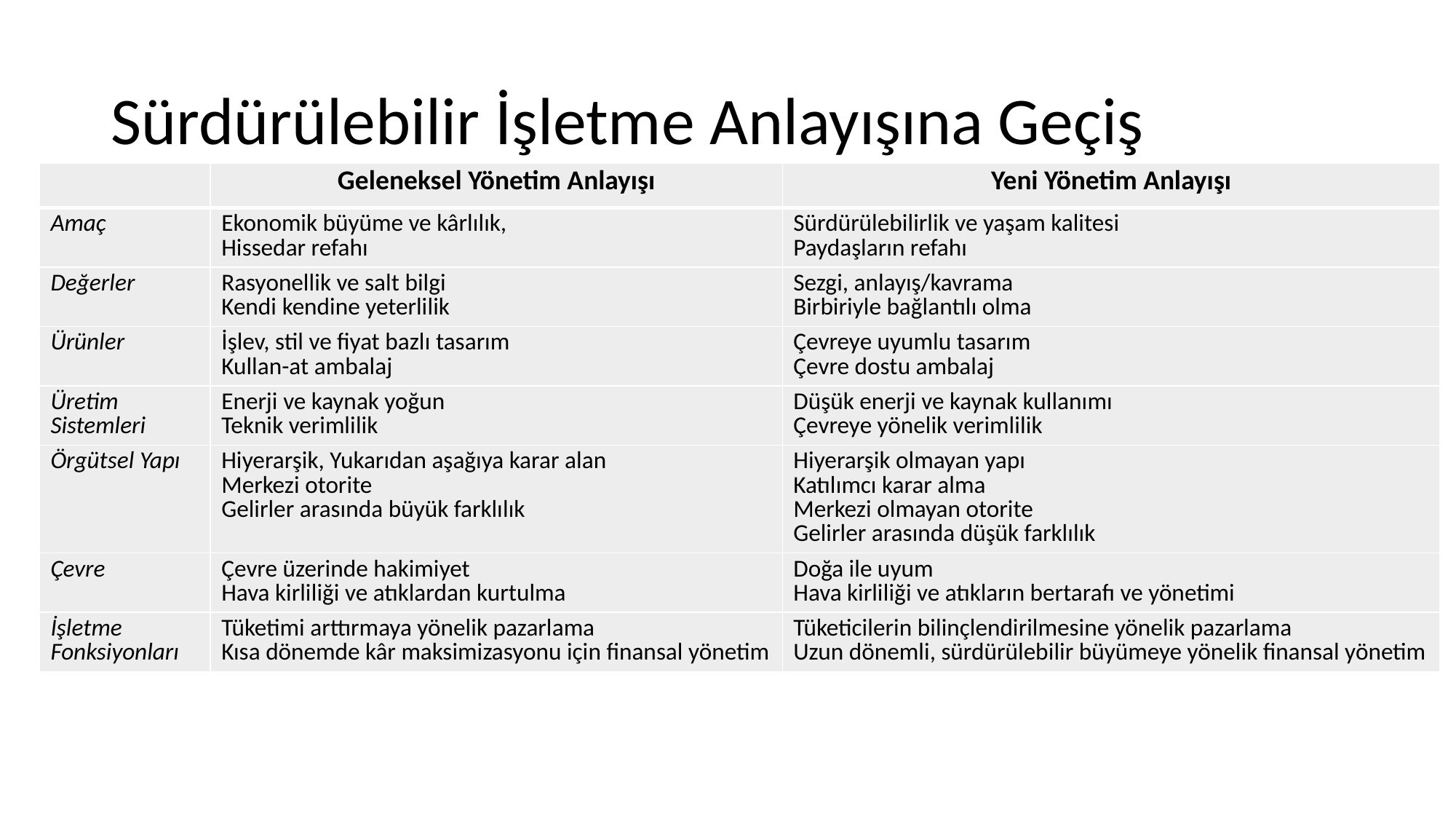

# Sürdürülebilir İşletme Anlayışına Geçiş
|  | Geleneksel Yönetim Anlayışı | Yeni Yönetim Anlayışı |
| --- | --- | --- |
| Amaç | Ekonomik büyüme ve kârlılık, Hissedar refahı | Sürdürülebilirlik ve yaşam kalitesi Paydaşların refahı |
| Değerler | Rasyonellik ve salt bilgi Kendi kendine yeterlilik | Sezgi, anlayış/kavrama Birbiriyle bağlantılı olma |
| Ürünler | İşlev, stil ve fiyat bazlı tasarım Kullan-at ambalaj | Çevreye uyumlu tasarım Çevre dostu ambalaj |
| Üretim Sistemleri | Enerji ve kaynak yoğun Teknik verimlilik | Düşük enerji ve kaynak kullanımı Çevreye yönelik verimlilik |
| Örgütsel Yapı | Hiyerarşik, Yukarıdan aşağıya karar alan Merkezi otorite Gelirler arasında büyük farklılık | Hiyerarşik olmayan yapı Katılımcı karar alma Merkezi olmayan otorite Gelirler arasında düşük farklılık |
| Çevre | Çevre üzerinde hakimiyet Hava kirliliği ve atıklardan kurtulma | Doğa ile uyum Hava kirliliği ve atıkların bertarafı ve yönetimi |
| İşletme Fonksiyonları | Tüketimi arttırmaya yönelik pazarlama Kısa dönemde kâr maksimizasyonu için finansal yönetim | Tüketicilerin bilinçlendirilmesine yönelik pazarlama Uzun dönemli, sürdürülebilir büyümeye yönelik finansal yönetim |